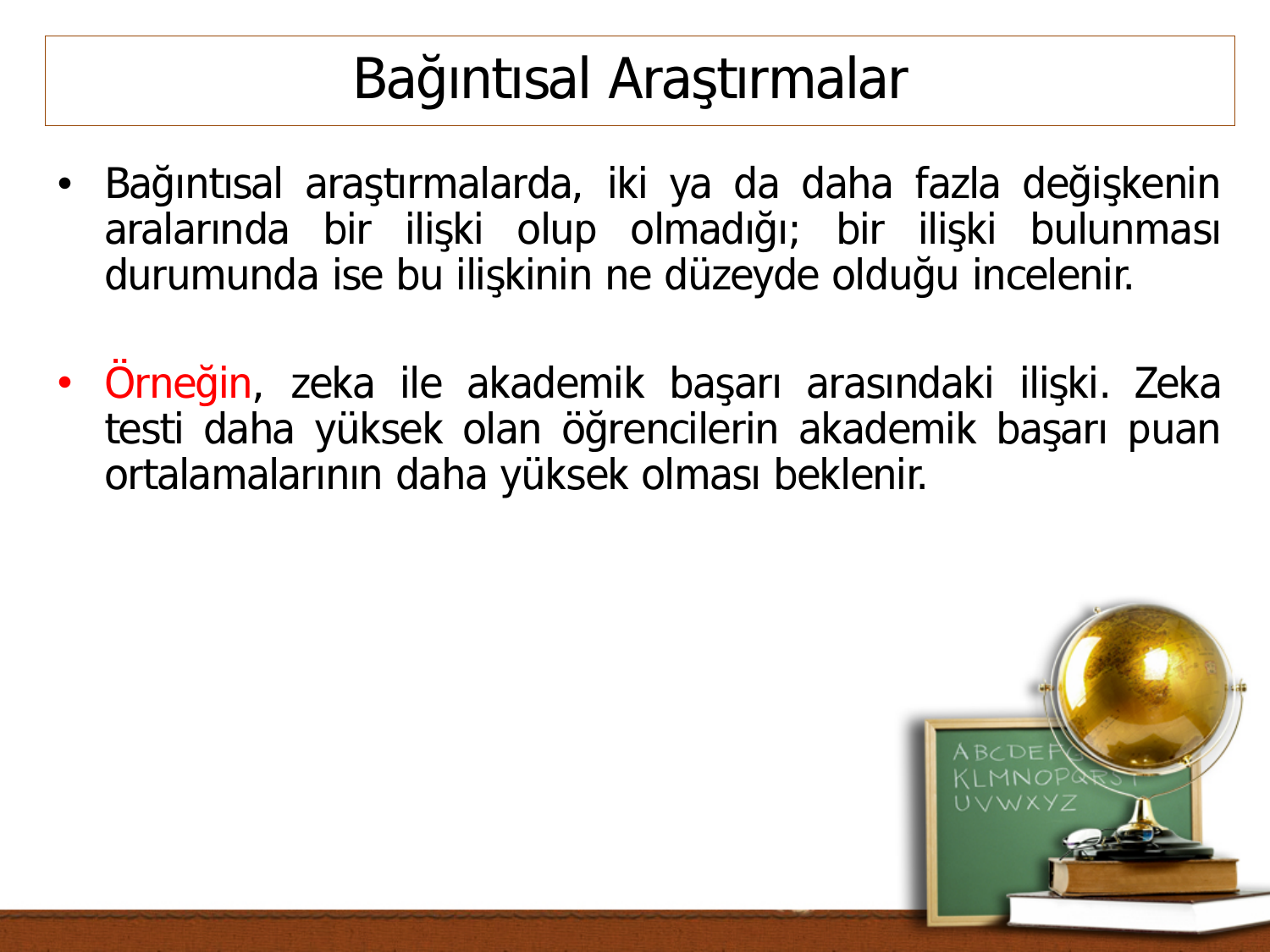

Bağıntısal Araştırmalar
Bağıntısal araştırmalarda, iki ya da daha fazla değişkenin aralarında bir ilişki olup olmadığı; bir ilişki bulunması durumunda ise bu ilişkinin ne düzeyde olduğu incelenir.

Örneğin, zeka ile akademik başarı arasındaki ilişki. Zeka testi daha yüksek olan öğrencilerin akademik başarı puan ortalamalarının daha yüksek olması beklenir.